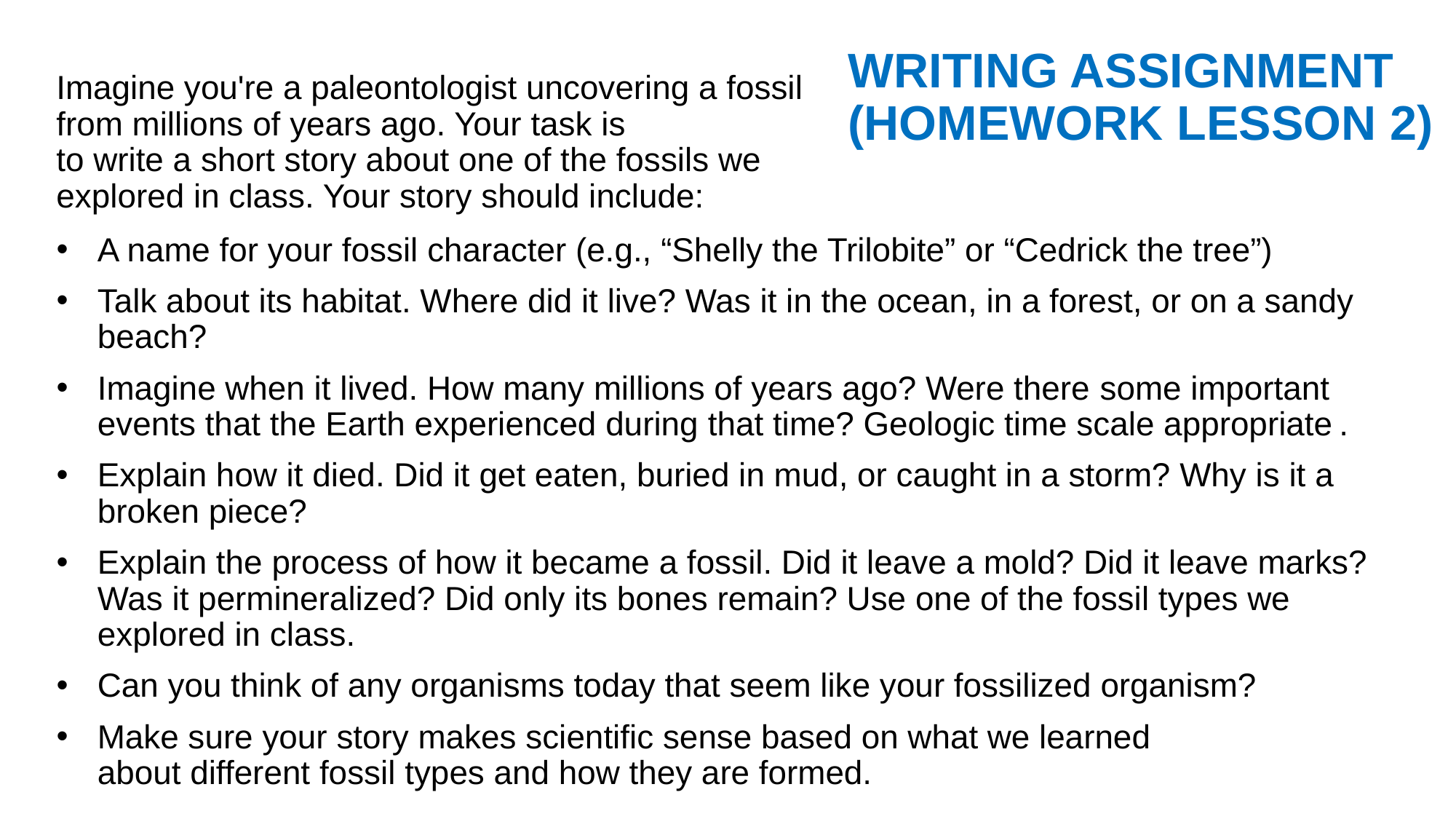

# WRITING ASSIGNMENT (HOMEWORK LESSON 2)
Imagine you're a paleontologist uncovering a fossil from millions of years ago. Your task is to write a short story about one of the fossils we explored in class. Your story should include:

A name for your fossil character (e.g., “Shelly the Trilobite” or “Cedrick the tree”)
Talk about its habitat. Where did it live? Was it in the ocean, in a forest, or on a sandy beach?
Imagine when it lived. How many millions of years ago? Were there some important events that the Earth experienced during that time? Geologic time scale appropriate .
Explain how it died. Did it get eaten, buried in mud, or caught in a storm? Why is it a broken piece?
Explain the process of how it became a fossil. Did it leave a mold? Did it leave marks? Was it permineralized? Did only its bones remain? Use one of the fossil types we explored in class.
Can you think of any organisms today that seem like your fossilized organism?
Make sure your story makes scientific sense based on what we learned about different fossil types and how they are formed.